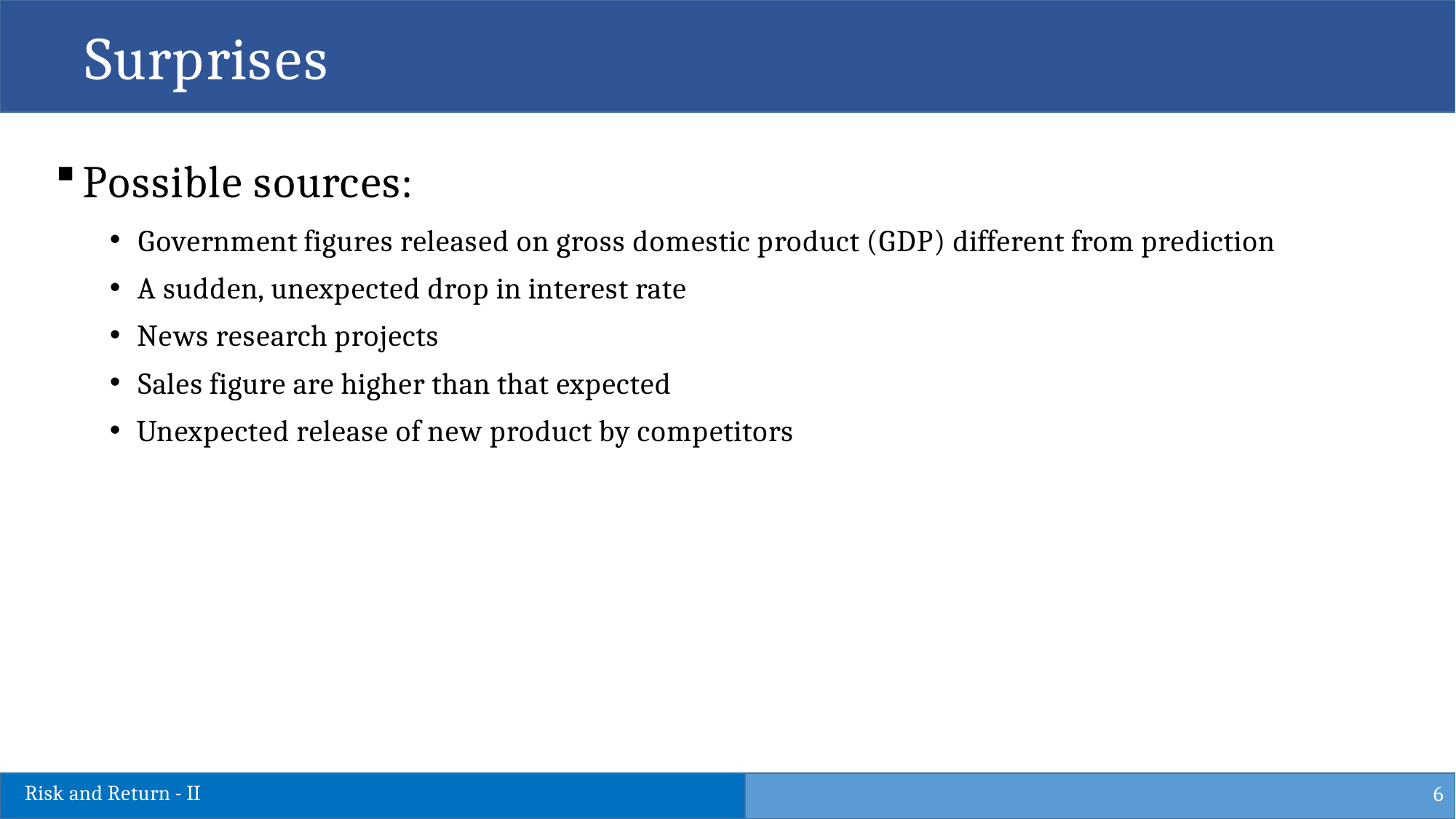

Surprises
Possible sources:
Government figures released on gross domestic product (GDP) different from prediction
A sudden, unexpected drop in interest rate
News research projects
Sales figure are higher than that expected
Unexpected release of new product by competitors

6

Risk and Return - II